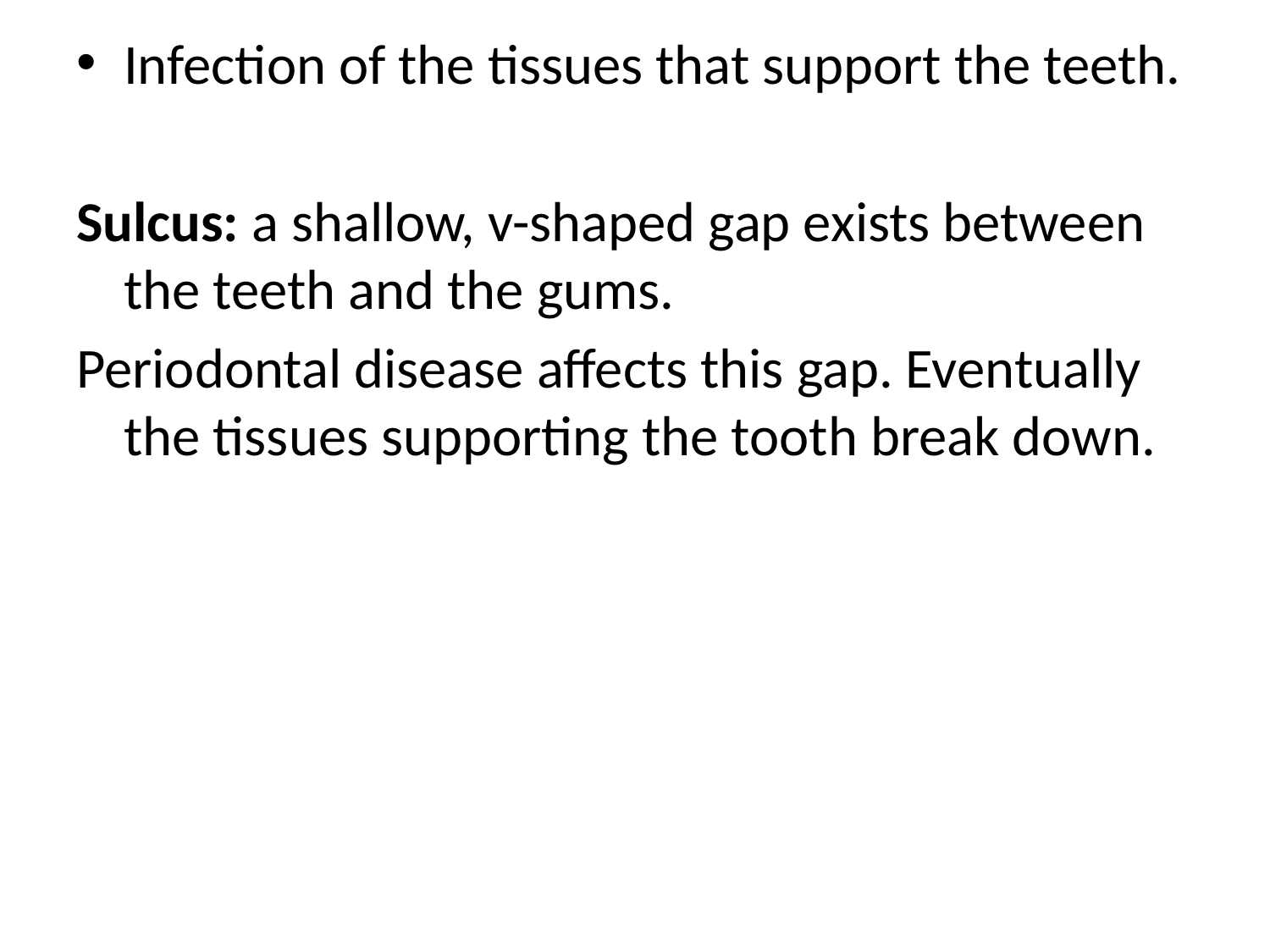

#
Infection of the tissues that support the teeth.

Sulcus: a shallow, v-shaped gap exists between the teeth and the gums.
Periodontal disease affects this gap. Eventually the tissues supporting the tooth break down.